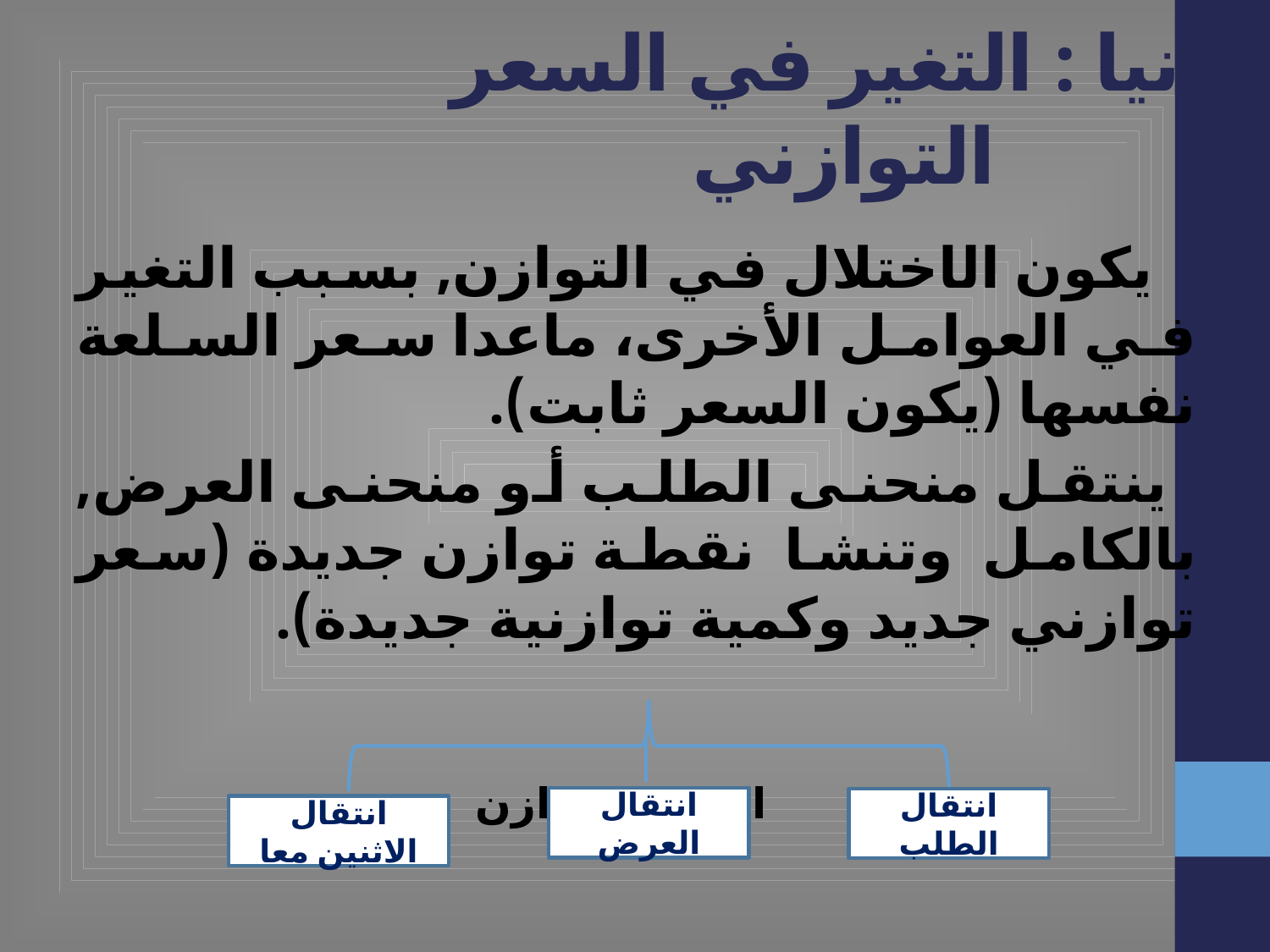

# ثانيا : التغير في السعر التوازني

   يكون الاختلال في التوازن, بسبب التغير في العوامل الأخرى، ماعدا سعر السلعة نفسها (يكون السعر ثابت).
  ينتقل منحنى الطلب أو منحنى العرض, بالكامل  وتنشا  نقطة توازن جديدة (سعر توازني جديد وكمية توازنية جديدة).

                                       اختلال التوازن

انتقال العرض
انتقال الطلب
انتقال الاثنين معا